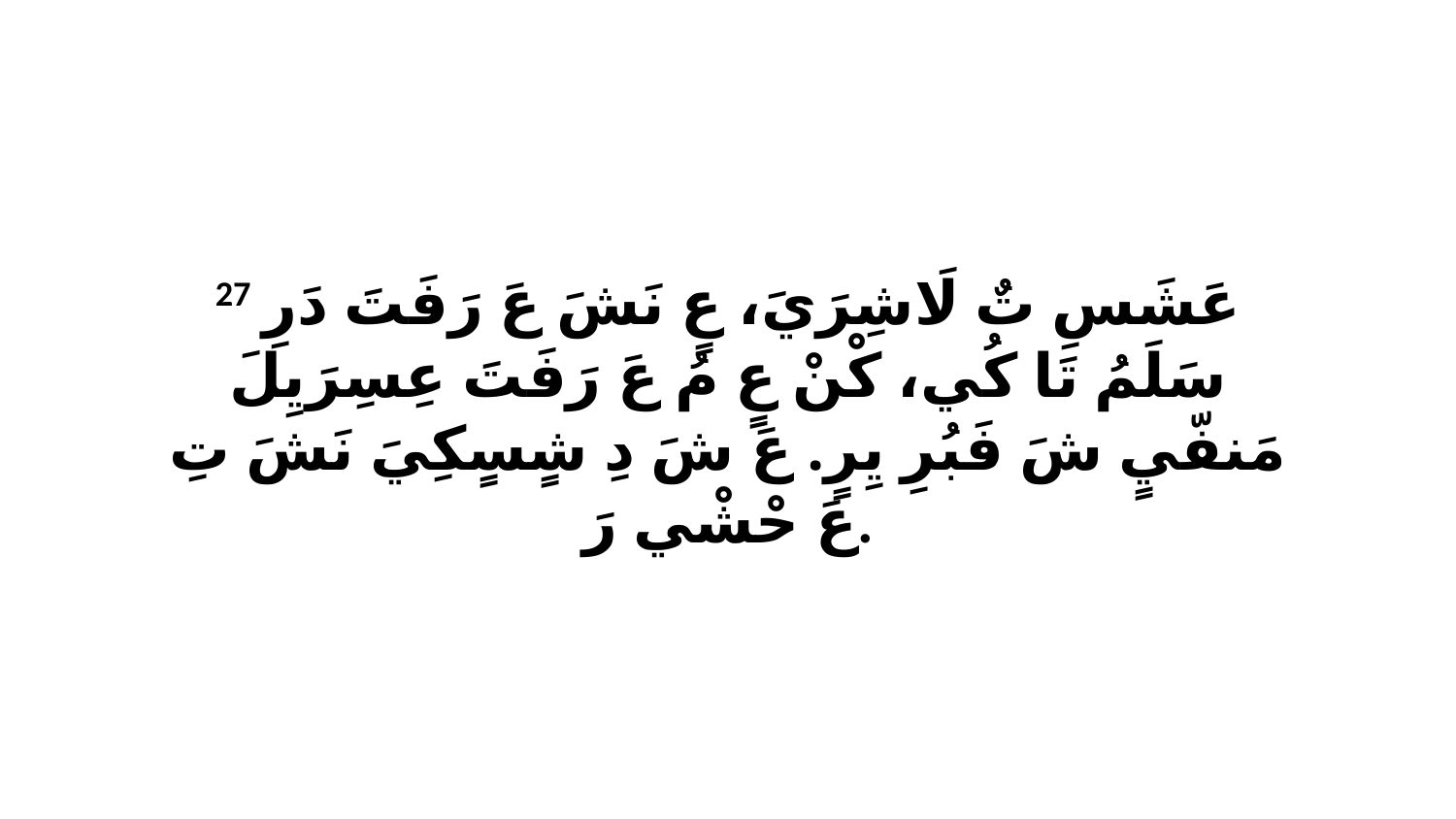

27 عَشَسِ تٌ لَاشِرَيَ، عٍ نَشَ عَ رَفَتَ دَرِ سَلَمُ تَا كُي، كْنْ عٍ مُ عَ رَفَتَ عِسِرَيِلَ مَنفّيٍ شَ فَبُرِ يِرٍ. عَ شَ دِ شٍسٍكِيَ نَشَ تِ عَ حْشْي رَ.